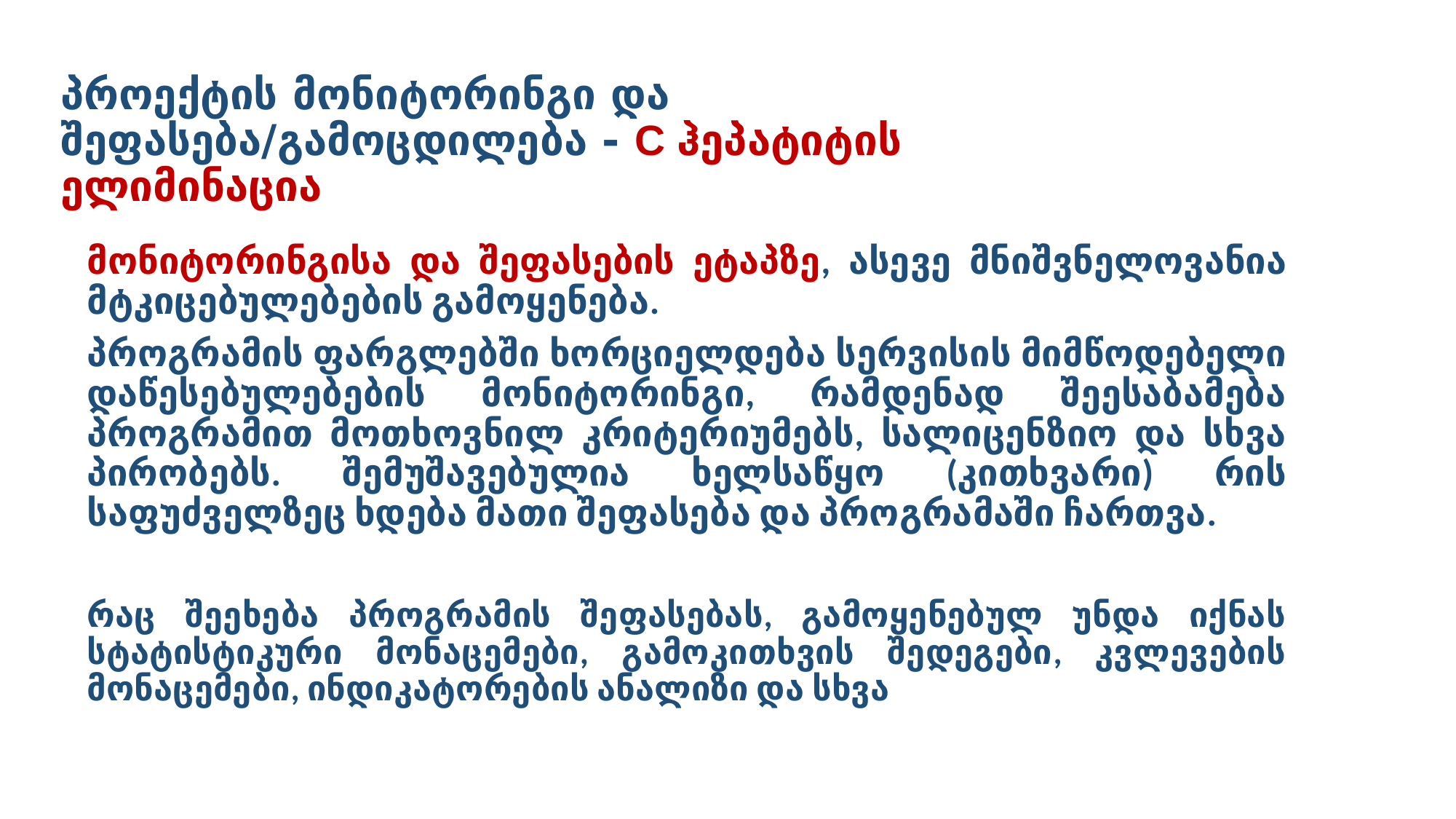

# პროექტის მონიტორინგი და შეფასება/გამოცდილება - C ჰეპატიტის ელიმინაცია
მონიტორინგისა და შეფასების ეტაპზე, ასევე მნიშვნელოვანია მტკიცებულებების გამოყენება.
პროგრამის ფარგლებში ხორციელდება სერვისის მიმწოდებელი დაწესებულებების მონიტორინგი, რამდენად შეესაბამება პროგრამით მოთხოვნილ კრიტერიუმებს, სალიცენზიო და სხვა პირობებს. შემუშავებულია ხელსაწყო (კითხვარი) რის საფუძველზეც ხდება მათი შეფასება და პროგრამაში ჩართვა.

რაც შეეხება პროგრამის შეფასებას, გამოყენებულ უნდა იქნას სტატისტიკური მონაცემები, გამოკითხვის შედეგები, კვლევების მონაცემები, ინდიკატორების ანალიზი და სხვა